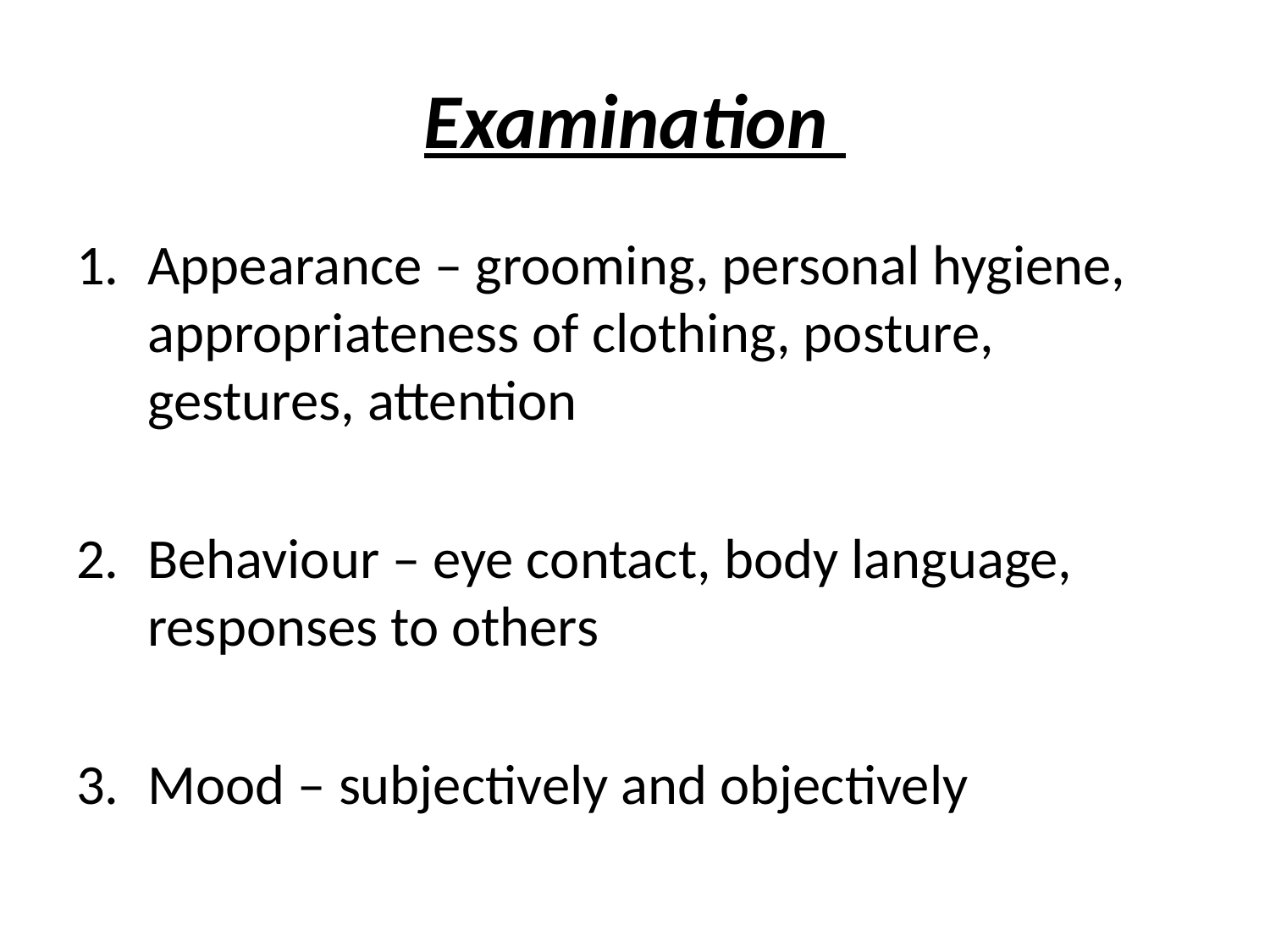

# Examination
Appearance – grooming, personal hygiene, appropriateness of clothing, posture, gestures, attention

Behaviour – eye contact, body language, responses to others

Mood – subjectively and objectively